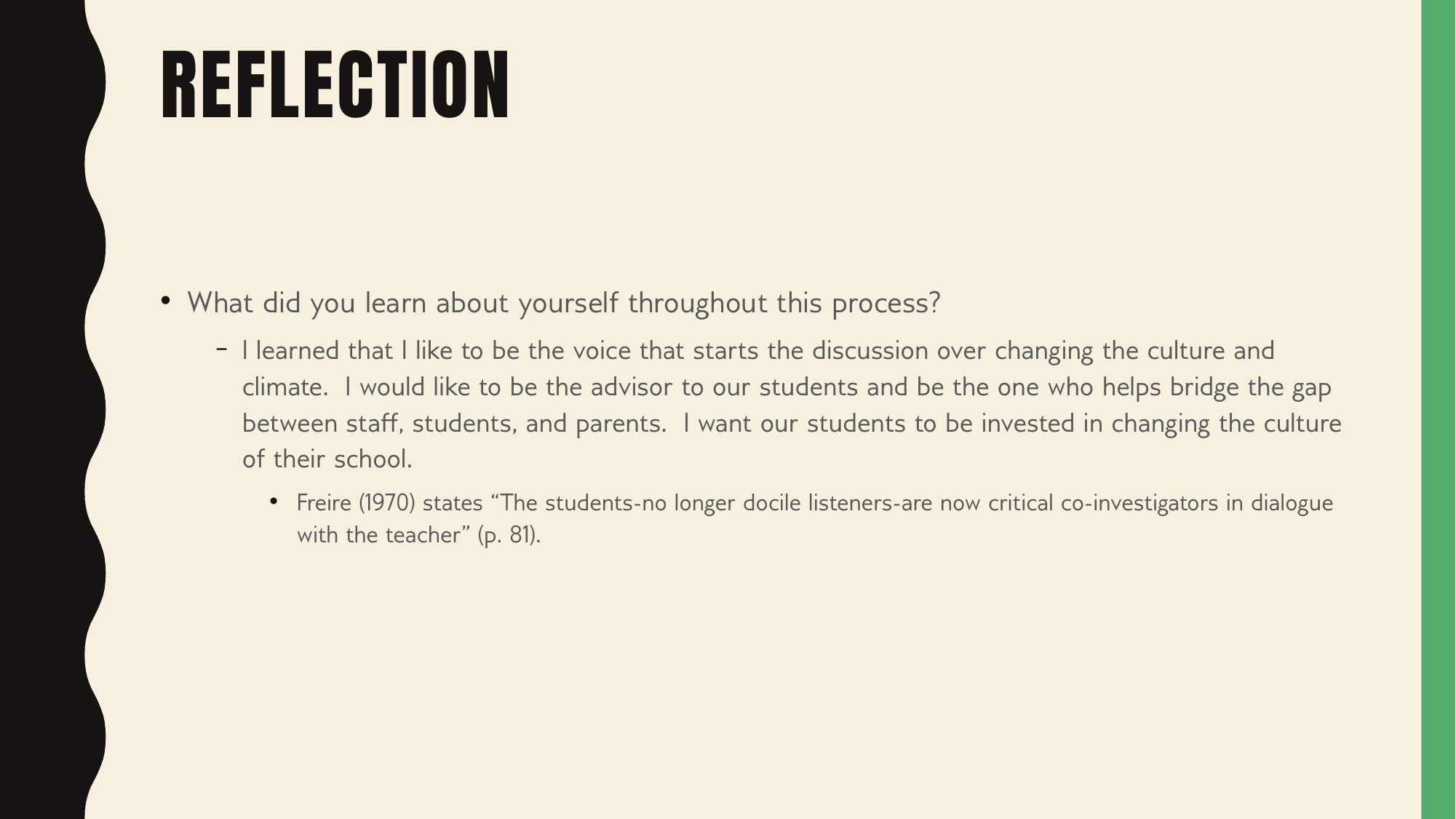

# Reflection
What did you learn about yourself throughout this process?
I learned that I like to be the voice that starts the discussion over changing the culture and climate.  I would like to be the advisor to our students and be the one who helps bridge the gap between staff, students, and parents.  I want our students to be invested in changing the culture of their school.
Freire (1970) states “The students-no longer docile listeners-are now critical co-investigators in dialogue with the teacher” (p. 81).